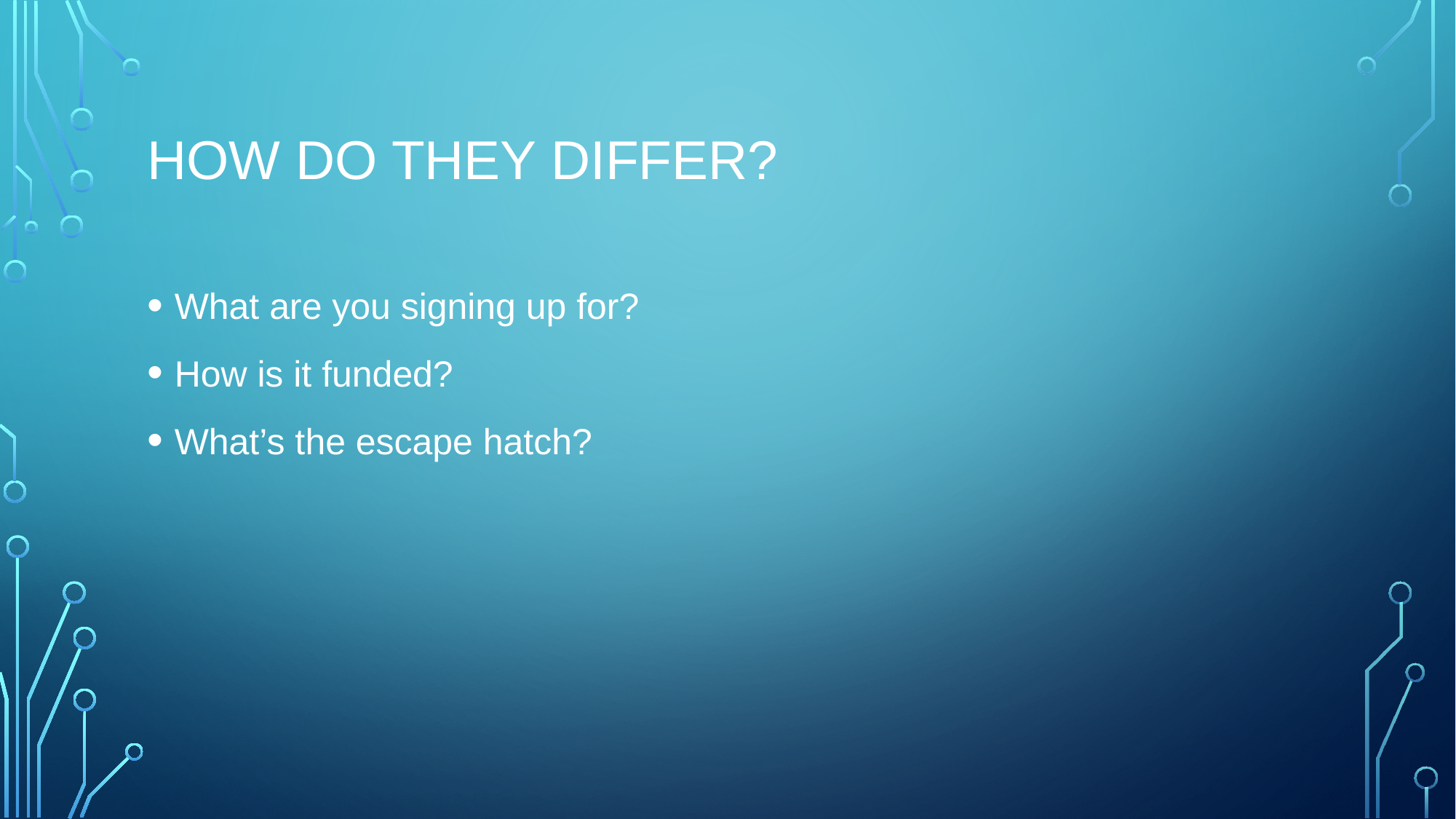

# How do they differ?
What are you signing up for?
How is it funded?
What’s the escape hatch?